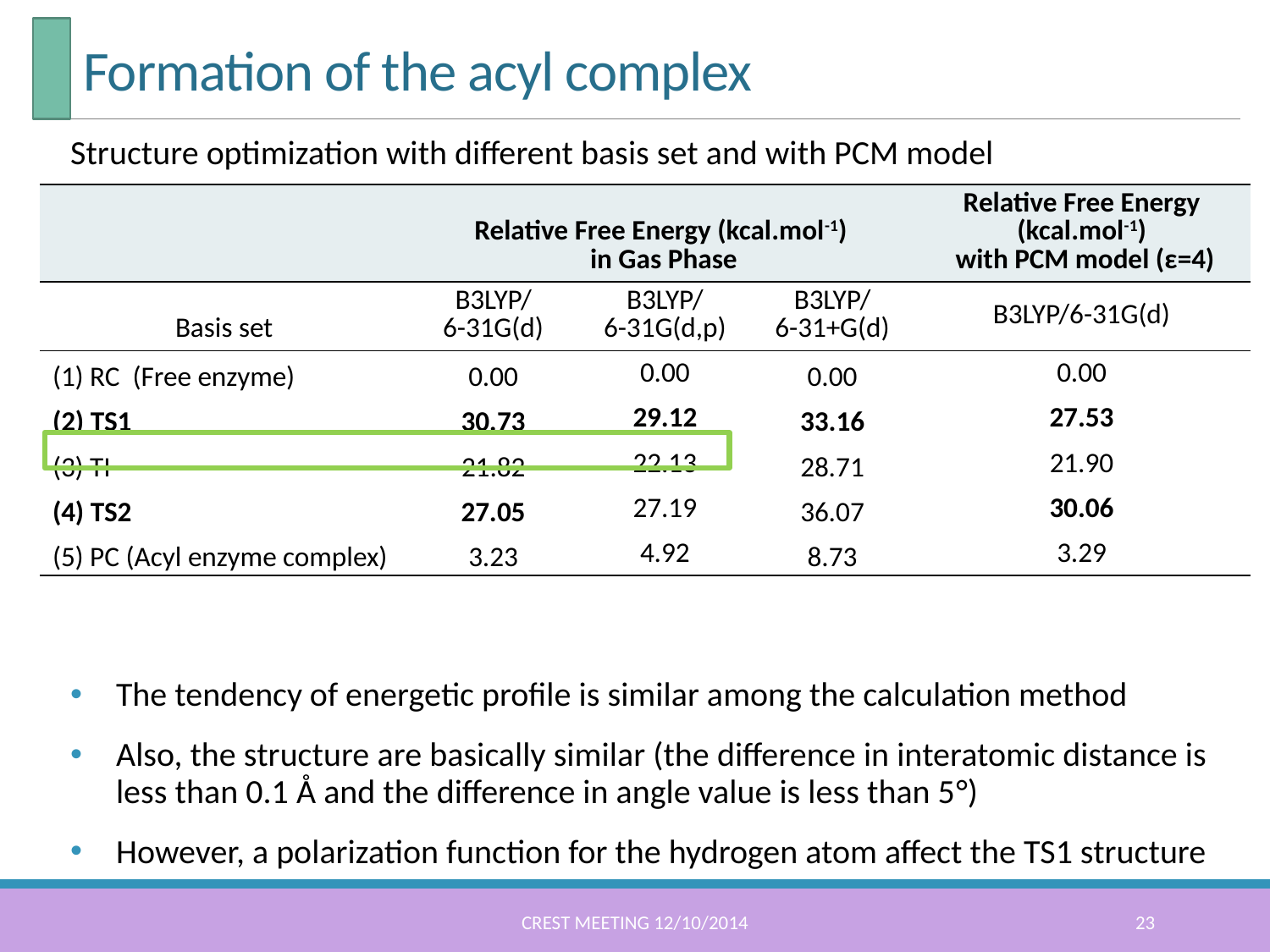

# Formation of the acyl complex
Structure optimization with different basis set and with PCM model

The tendency of energetic profile is similar among the calculation method
Also, the structure are basically similar (the difference in interatomic distance is less than 0.1 Å and the difference in angle value is less than 5°)
However, a polarization function for the hydrogen atom affect the TS1 structure

|  | Relative Free Energy (kcal.mol-1) in Gas Phase |  |  | Relative Free Energy (kcal.mol-1) with PCM model (ε=4) |
| --- | --- | --- | --- | --- |
| Basis set | B3LYP/ 6-31G(d) | B3LYP/ 6-31G(d,p) | B3LYP/ 6-31+G(d) | B3LYP/6-31G(d) |
| (1) RC (Free enzyme) | 0.00 | 0.00 | 0.00 | 0.00 |
| (2) TS1 | 30.73 | 29.12 | 33.16 | 27.53 |
| (3) TI | 21.82 | 22.13 | 28.71 | 21.90 |
| (4) TS2 | 27.05 | 27.19 | 36.07 | 30.06 |
| (5) PC (Acyl enzyme complex) | 3.23 | 4.92 | 8.73 | 3.29 |

CREST meeting 12/10/2014
23